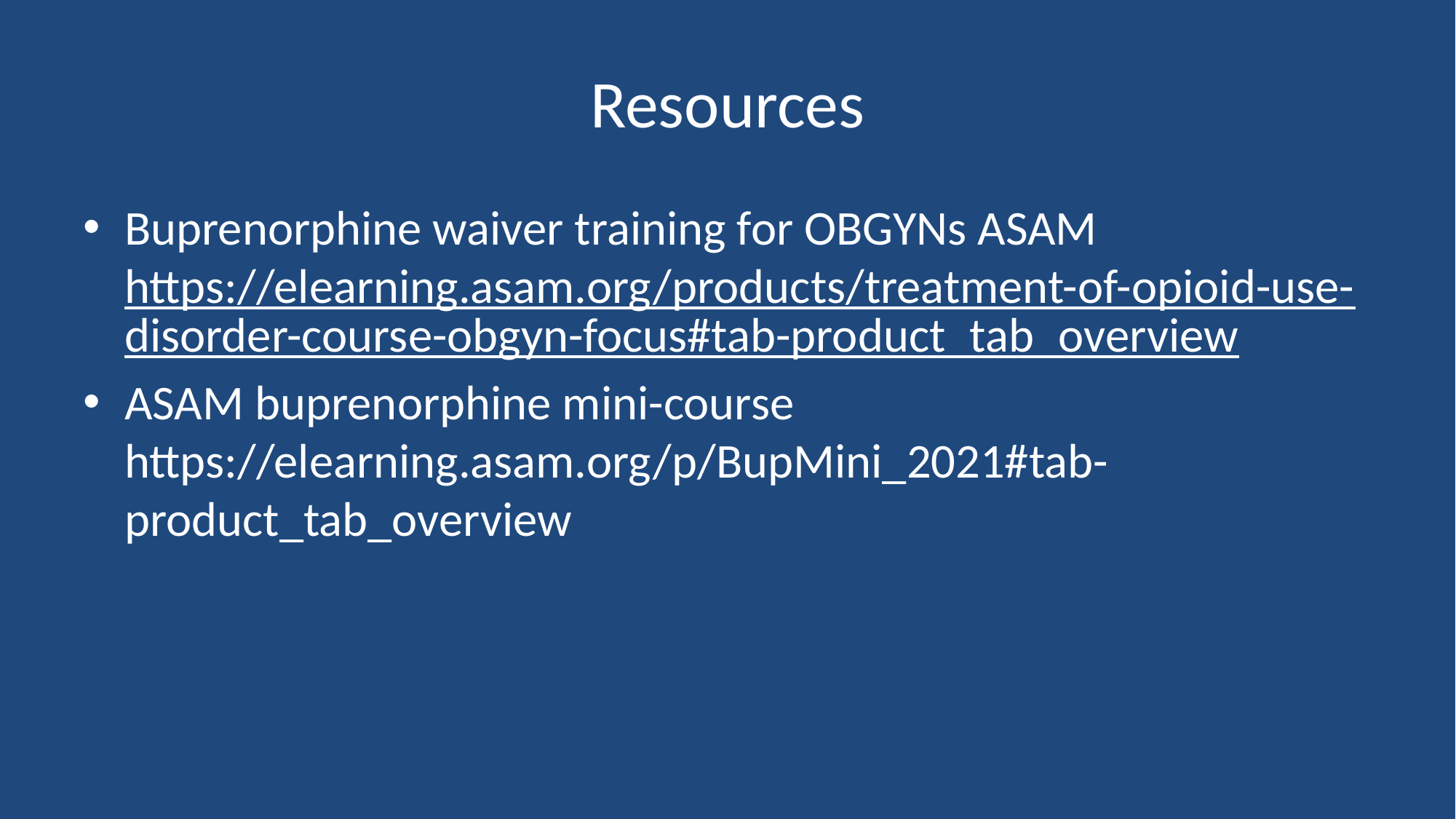

# Resources
Buprenorphine waiver training for OBGYNs ASAM
https://elearning.asam.org/products/treatment-of-opioid-use-disorder-course-obgyn-focus#tab-product_tab_overview
ASAM buprenorphine mini-course
https://elearning.asam.org/p/BupMini_2021#tab-product_tab_overview